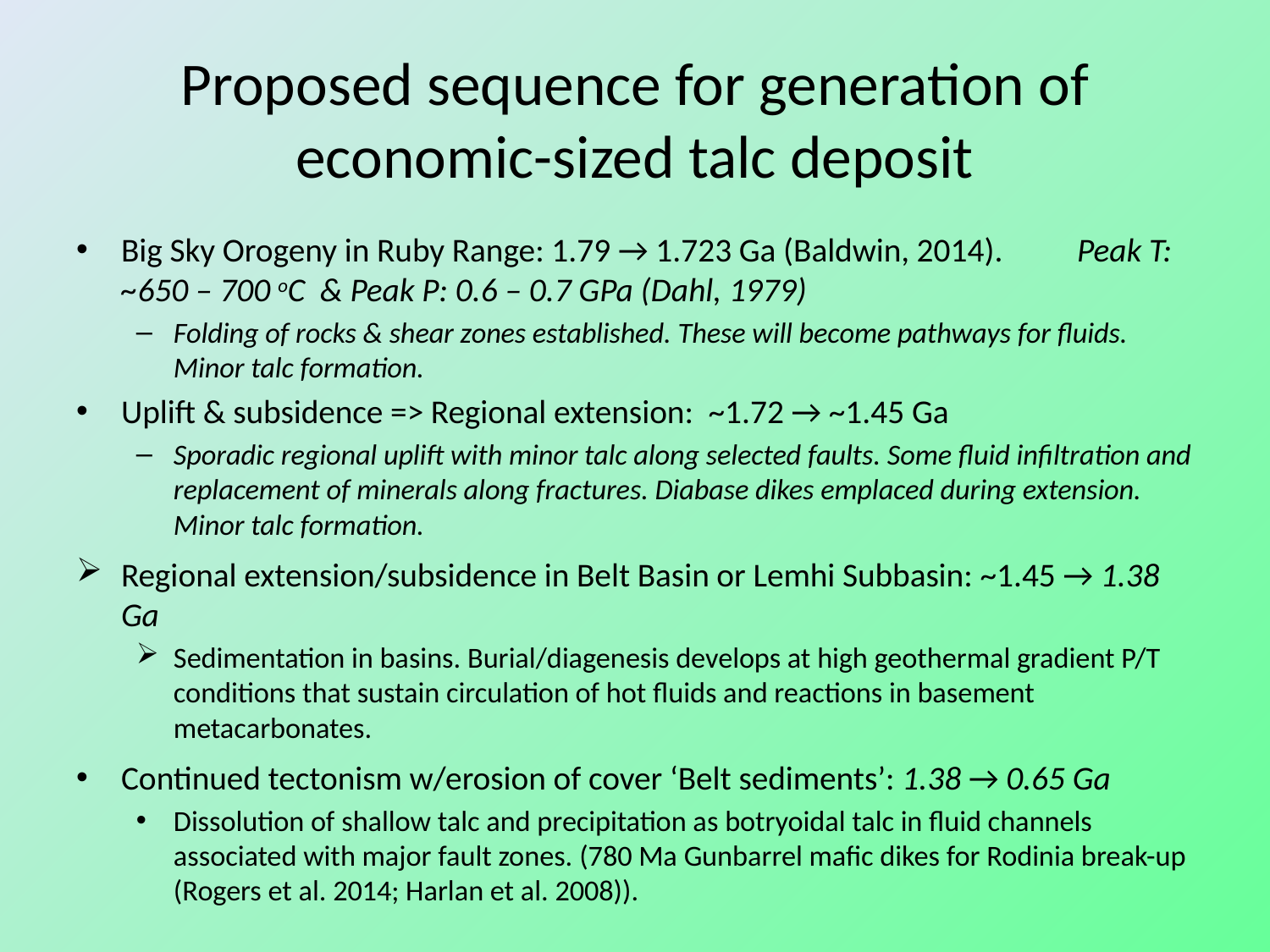

# Proposed sequence for generation of economic-sized talc deposit
Big Sky Orogeny in Ruby Range: 1.79 → 1.723 Ga (Baldwin, 2014).          Peak T: ~650 – 700 oC  & Peak P: 0.6 – 0.7 GPa (Dahl, 1979)
Folding of rocks & shear zones established. These will become pathways for fluids. Minor talc formation.
Uplift & subsidence => Regional extension:  ~1.72 → ~1.45 Ga
Sporadic regional uplift with minor talc along selected faults. Some fluid infiltration and replacement of minerals along fractures. Diabase dikes emplaced during extension. Minor talc formation.
Regional extension/subsidence in Belt Basin or Lemhi Subbasin: ~1.45 → 1.38 Ga
Sedimentation in basins. Burial/diagenesis develops at high geothermal gradient P/T conditions that sustain circulation of hot fluids and reactions in basement metacarbonates.
Continued tectonism w/erosion of cover ‘Belt sediments’: 1.38 → 0.65 Ga
Dissolution of shallow talc and precipitation as botryoidal talc in fluid channels associated with major fault zones. (780 Ma Gunbarrel mafic dikes for Rodinia break-up (Rogers et al. 2014; Harlan et al. 2008)).